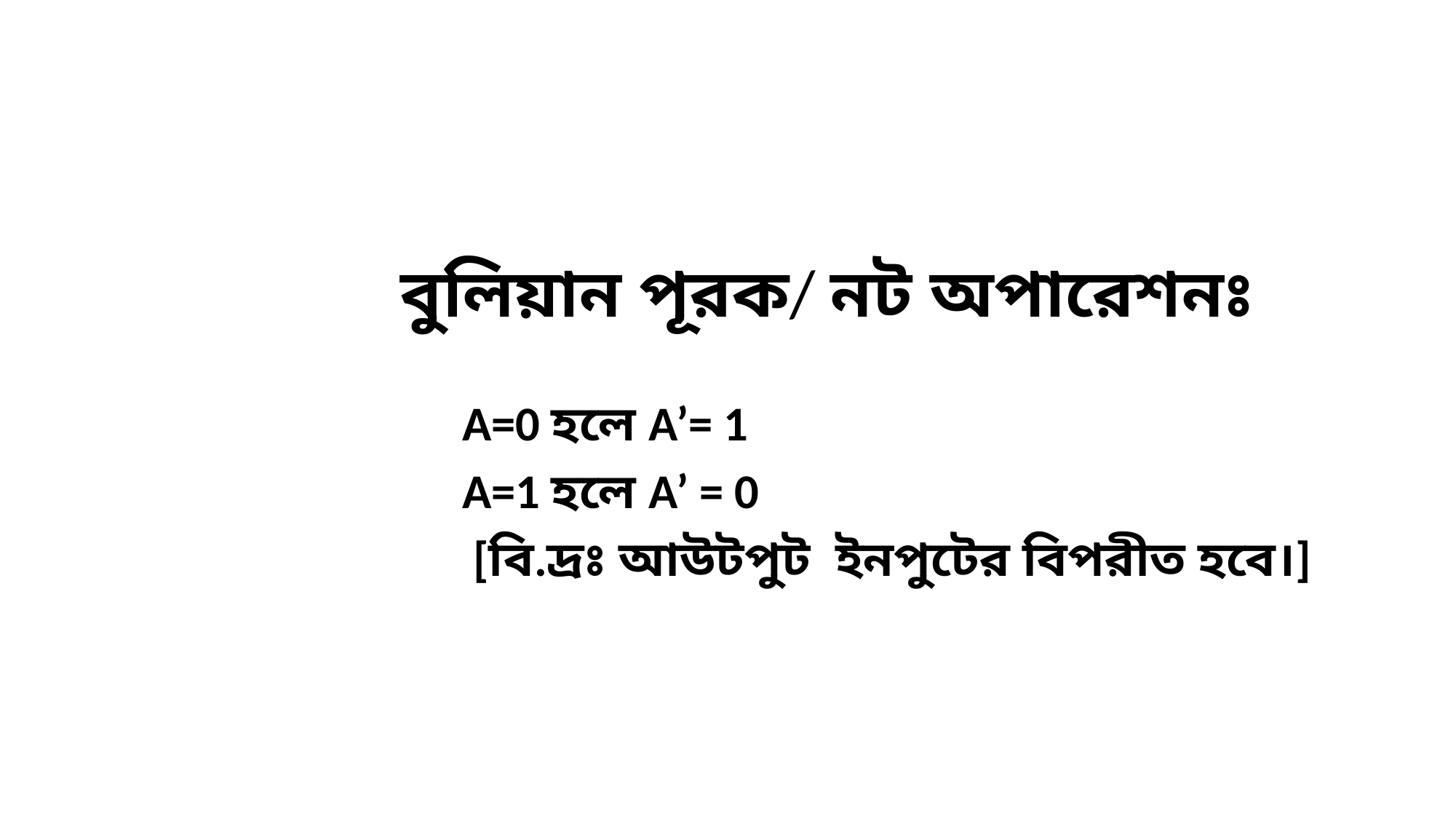

# বুলিয়ান পূরক/ নট অপারেশনঃ
A=0 হলে A’= 1
A=1 হলে A’ = 0
 [বি.দ্রঃ আউটপুট  ইনপুটের বিপরীত হবে।]